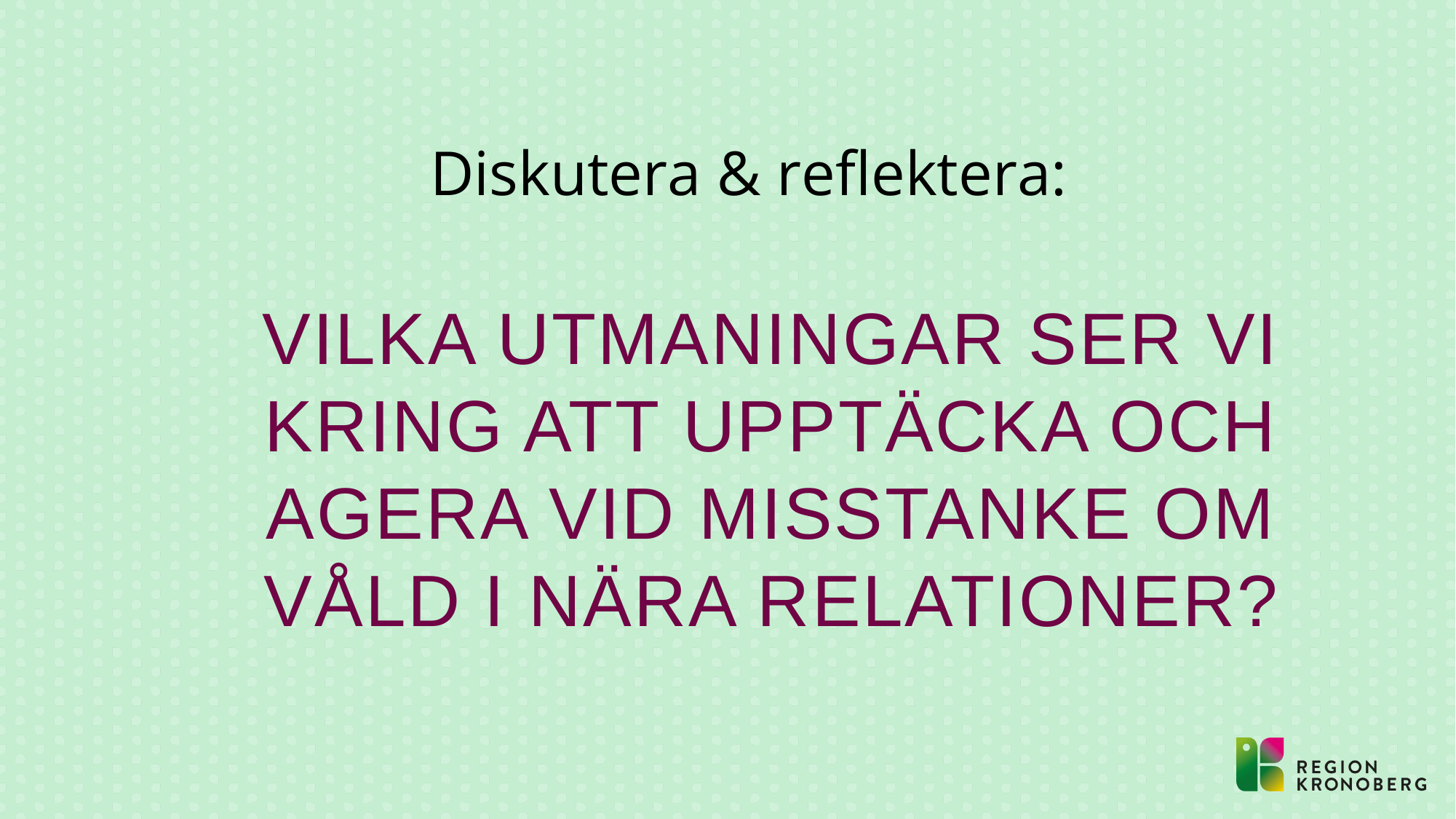

Diskutera & reflektera:
# VILKA UTMANINGAR SER VI KRING ATT UPPTÄCKA OCH AGERA VID MISSTANKE OM Våld i nära relationer?